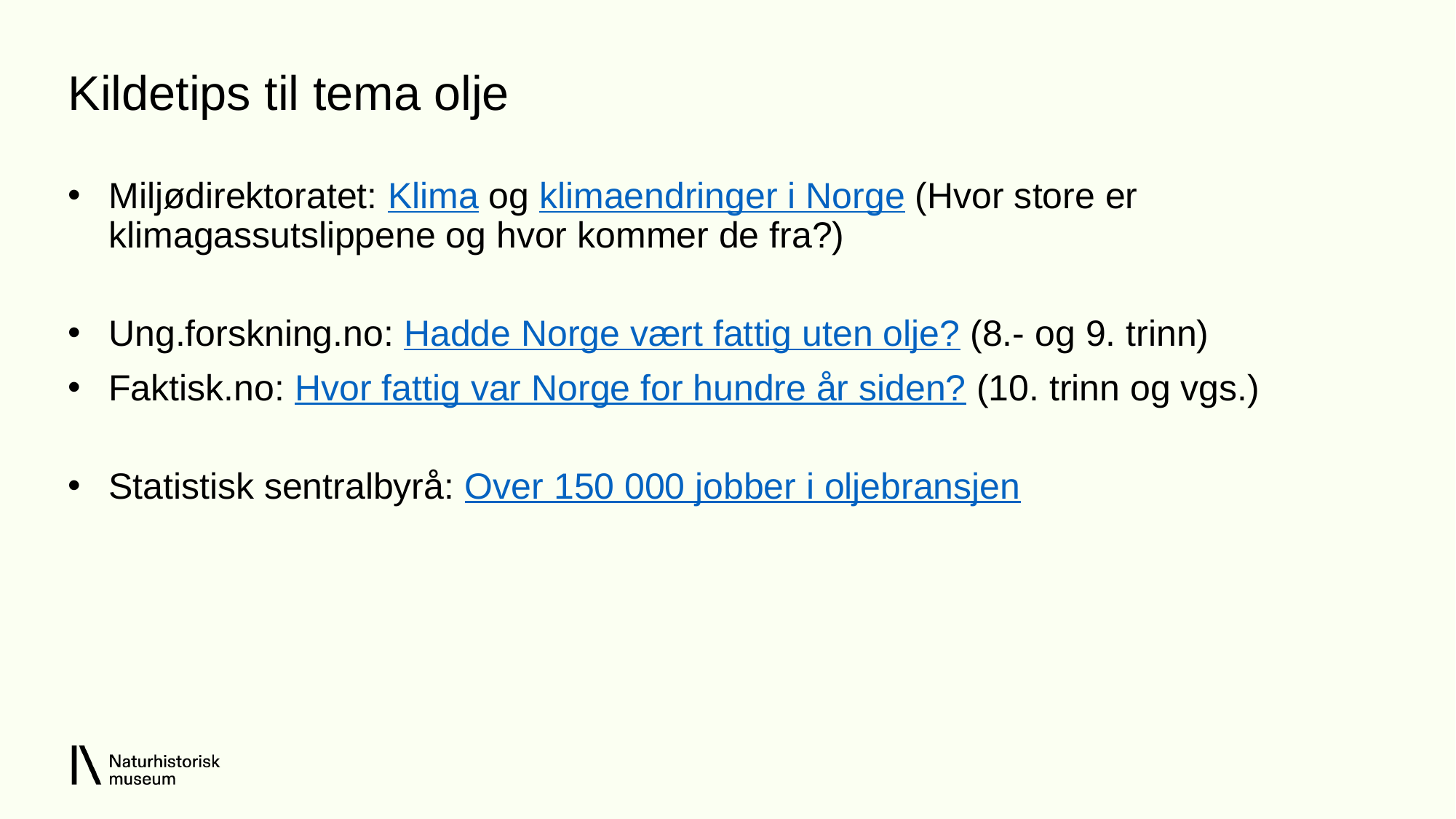

# Kildetips til tema olje
Miljødirektoratet: Klima og klimaendringer i Norge (Hvor store er klimagassutslippene og hvor kommer de fra?)

Ung.forskning.no: Hadde Norge vært fattig uten olje? (8.- og 9. trinn)
Faktisk.no: Hvor fattig var Norge for hundre år siden? (10. trinn og vgs.)

Statistisk sentralbyrå: Over 150 000 jobber i oljebransjen